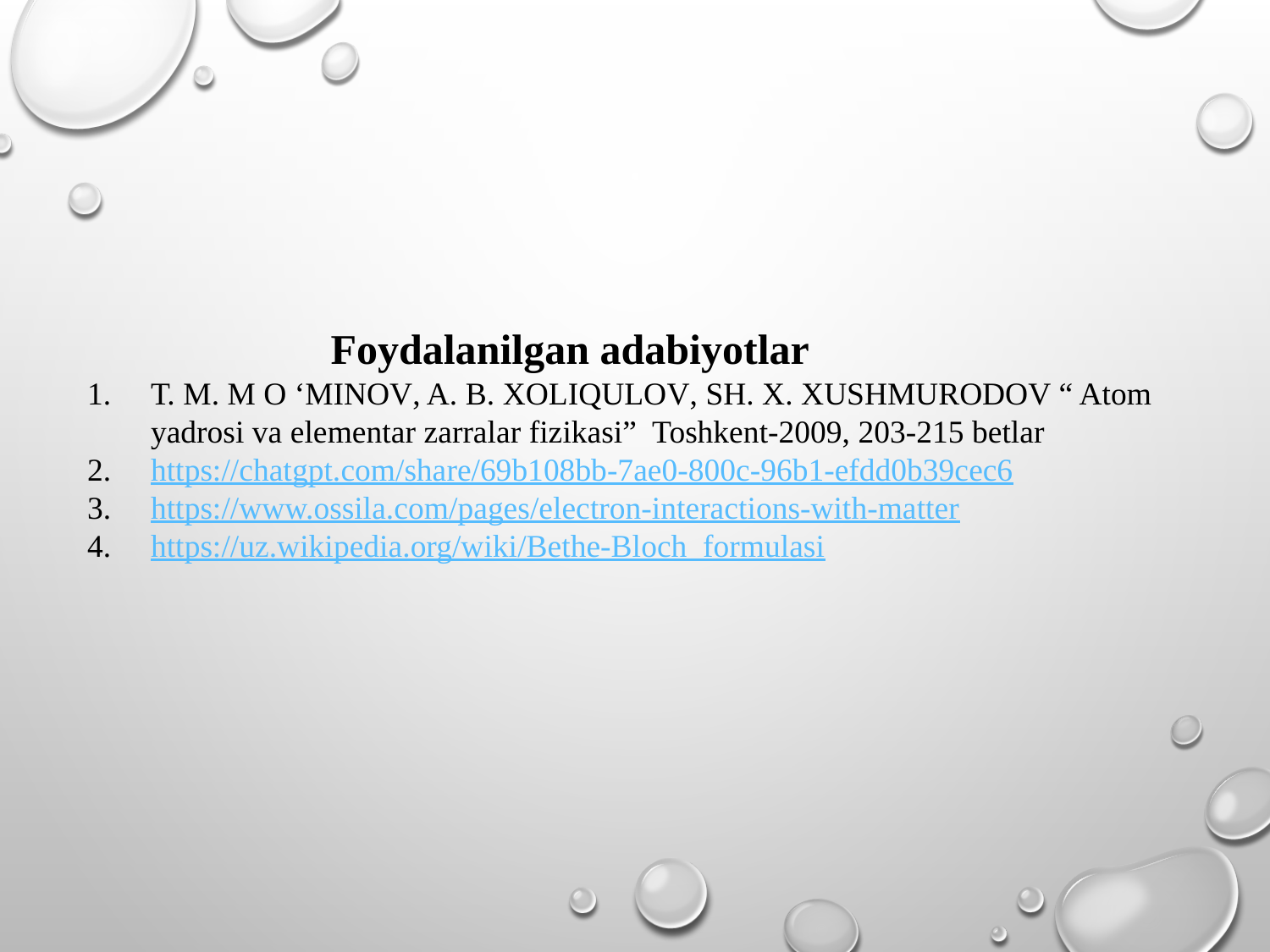

Foydalanilgan adabiyotlar
Т. M. M O ‘MINOV, A. B. XOLIQULOV, SH. X. XUSHMURODOV “ Atom yadrosi va elementar zarralar fizikasi”  Toshkent-2009, 203-215 betlar
https://chatgpt.com/share/69b108bb-7ae0-800c-96b1-efdd0b39cec6
https://www.ossila.com/pages/electron-interactions-with-matter
https://uz.wikipedia.org/wiki/Bethe-Bloch_formulasi